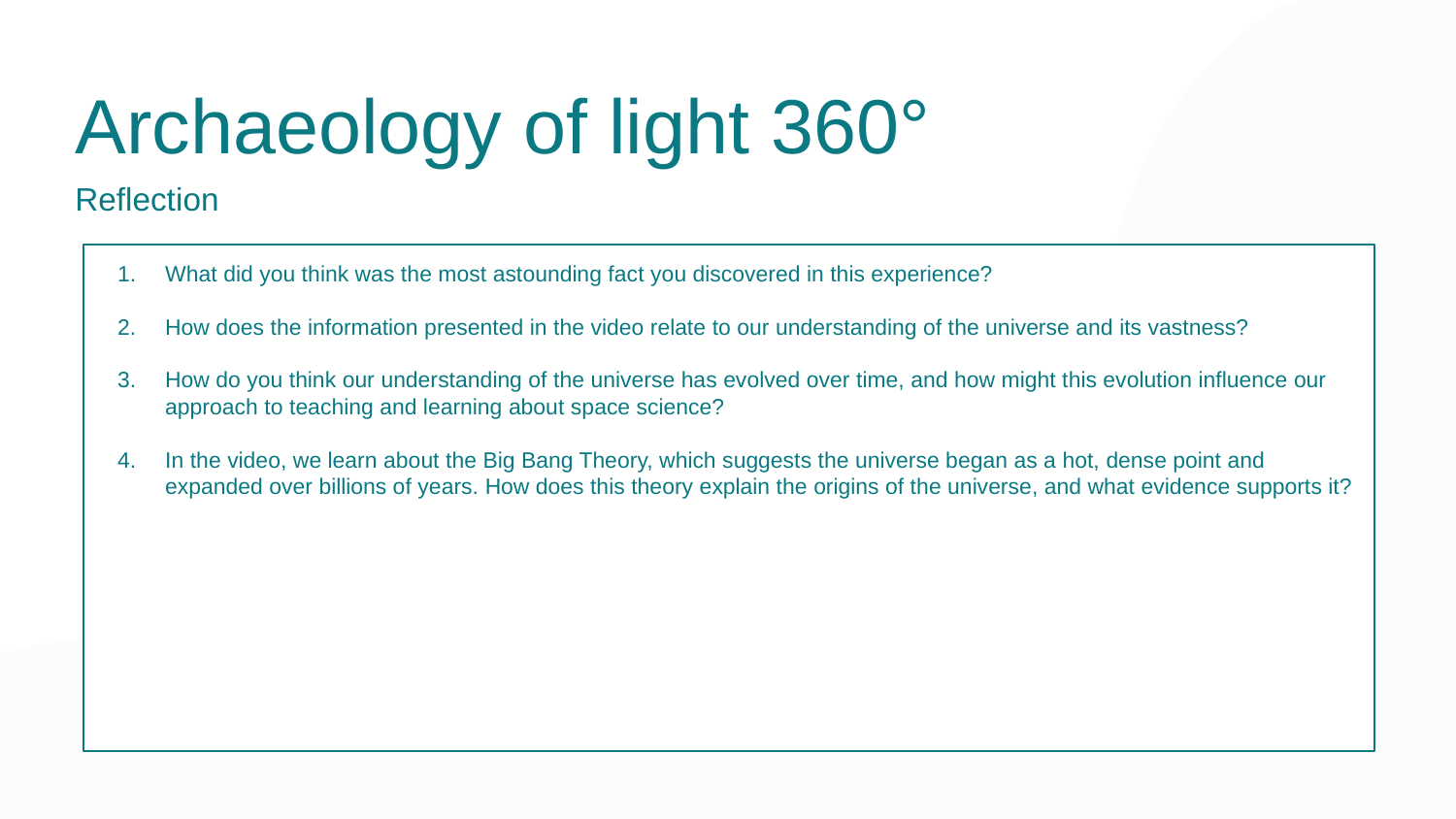

Archaeology of light 360°
Reflection
What did you think was the most astounding fact you discovered in this experience?

How does the information presented in the video relate to our understanding of the universe and its vastness?

How do you think our understanding of the universe has evolved over time, and how might this evolution influence our approach to teaching and learning about space science?
In the video, we learn about the Big Bang Theory, which suggests the universe began as a hot, dense point and expanded over billions of years. How does this theory explain the origins of the universe, and what evidence supports it?